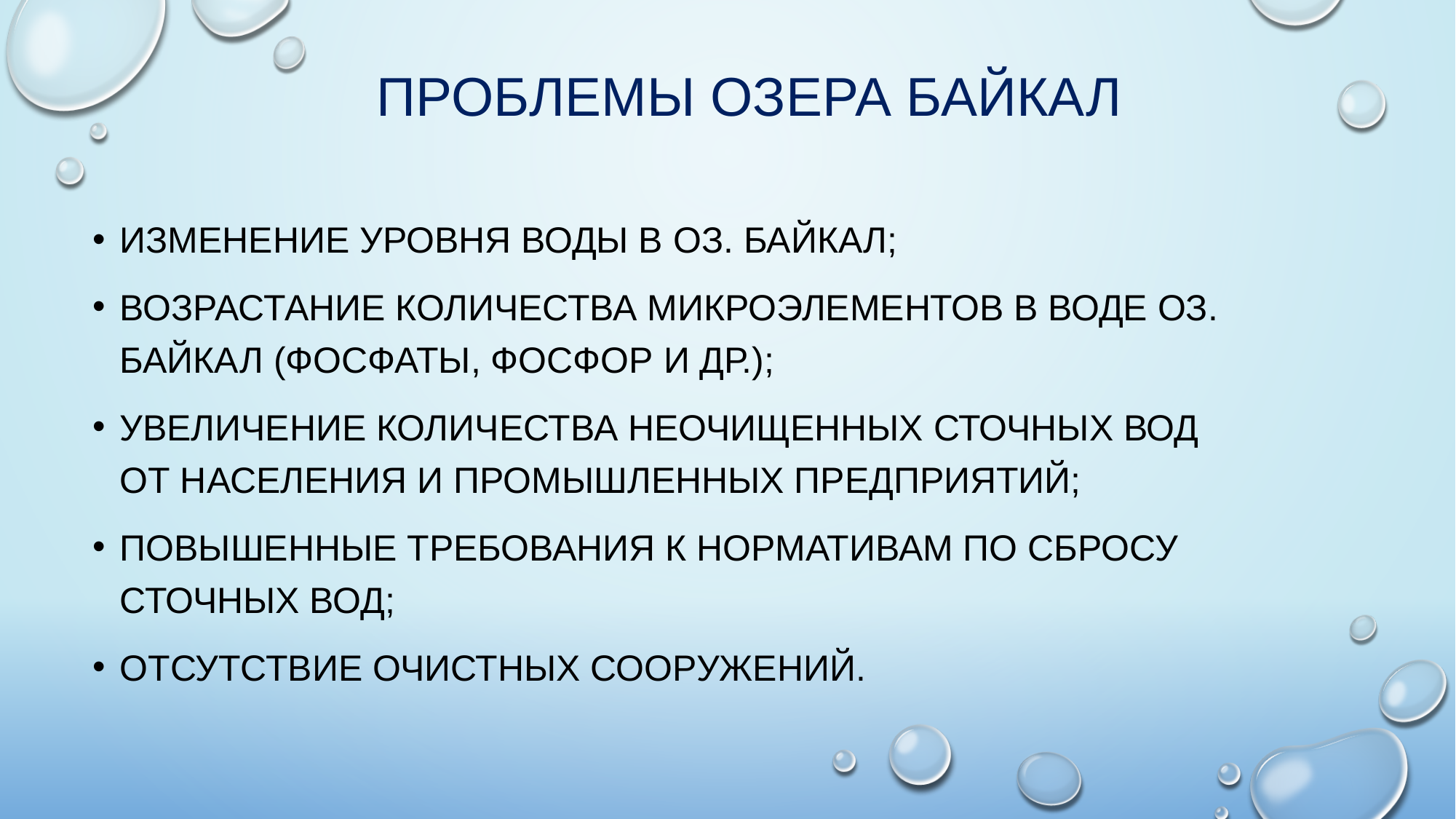

# Проблемы озера Байкал
Изменение уровня воды в оз. Байкал;
Возрастание количества микроэлементов в воде оз. Байкал (фосфаты, фосфор и др.);
Увеличение количества неочищенных сточных вод от населения и промышленных предприятий;
повышенные требования к нормативам по сбросу сточных вод;
Отсутствие очистных сооружений.